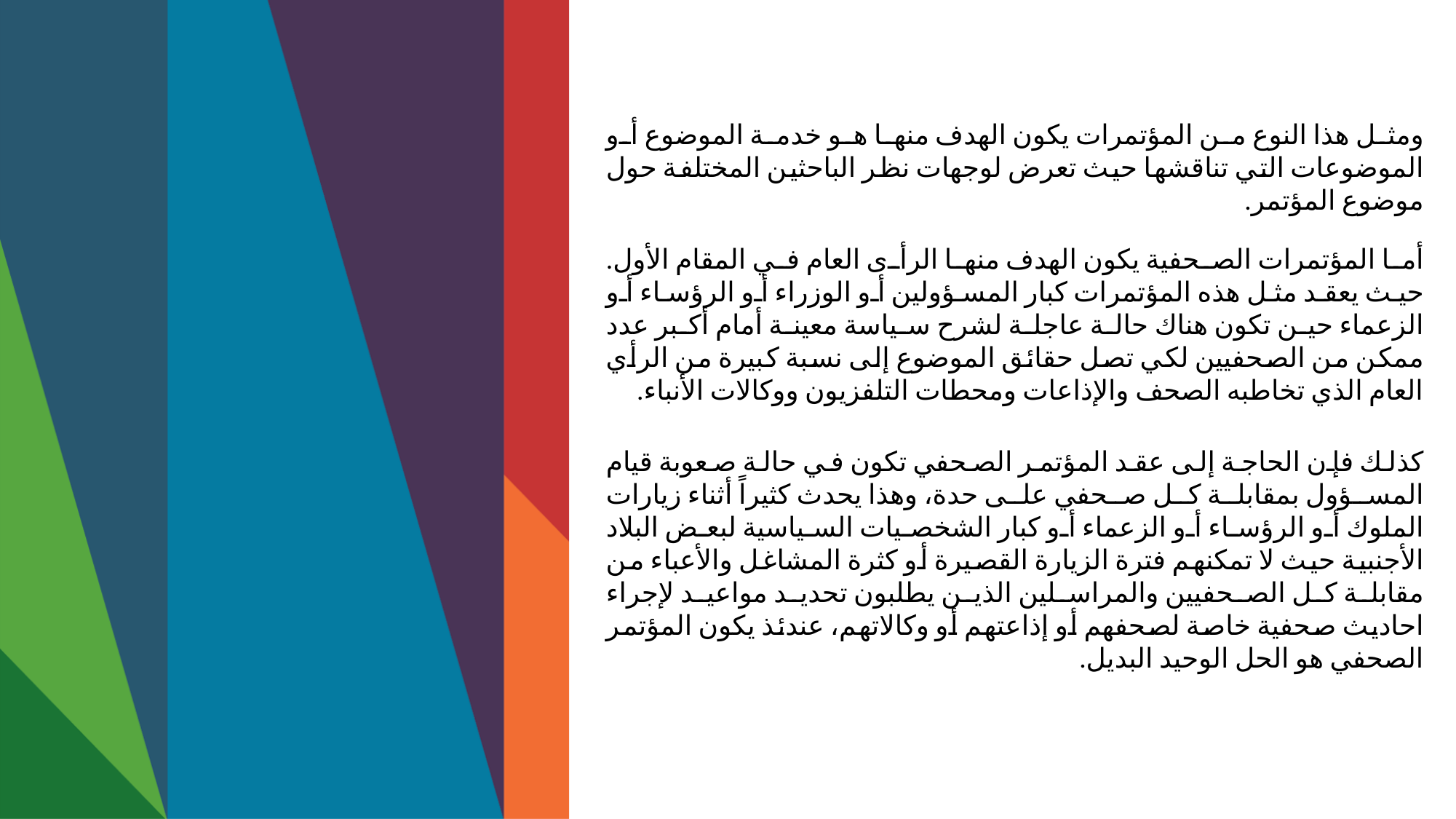

ومثل هذا النوع من المؤتمرات يكون الهدف منها هو خدمة الموضوع أو الموضوعات التي تناقشها حيث تعرض لوجهات نظر الباحثين المختلفة حول موضوع المؤتمر.
أما المؤتمرات الصحفية يكون الهدف منها الرأى العام في المقام الأول. حيث يعقد مثل هذه المؤتمرات كبار المسؤولين أو الوزراء أو الرؤساء أو الزعماء حين تكون هناك حالة عاجلة لشرح سياسة معينة أمام أكبر عدد ممكن من الصحفيين لكي تصل حقائق الموضوع إلى نسبة كبيرة من الرأي العام الذي تخاطبه الصحف والإذاعات ومحطات التلفزيون ووكالات الأنباء.
كذلك فإن الحاجة إلى عقد المؤتمر الصحفي تكون في حالة صعوبة قيام المسؤول بمقابلة كل صحفي على حدة، وهذا يحدث كثيراً أثناء زيارات الملوك أو الرؤساء أو الزعماء أو كبار الشخصيات السياسية لبعض البلاد الأجنبية حيث لا تمكنهم فترة الزيارة القصيرة أو كثرة المشاغل والأعباء من مقابلة كل الصحفيين والمراسلين الذين يطلبون تحديد مواعيد لإجراء احاديث صحفية خاصة لصحفهم أو إذاعتهم أو وكالاتهم، عندئذ يكون المؤتمر الصحفي هو الحل الوحيد البديل.